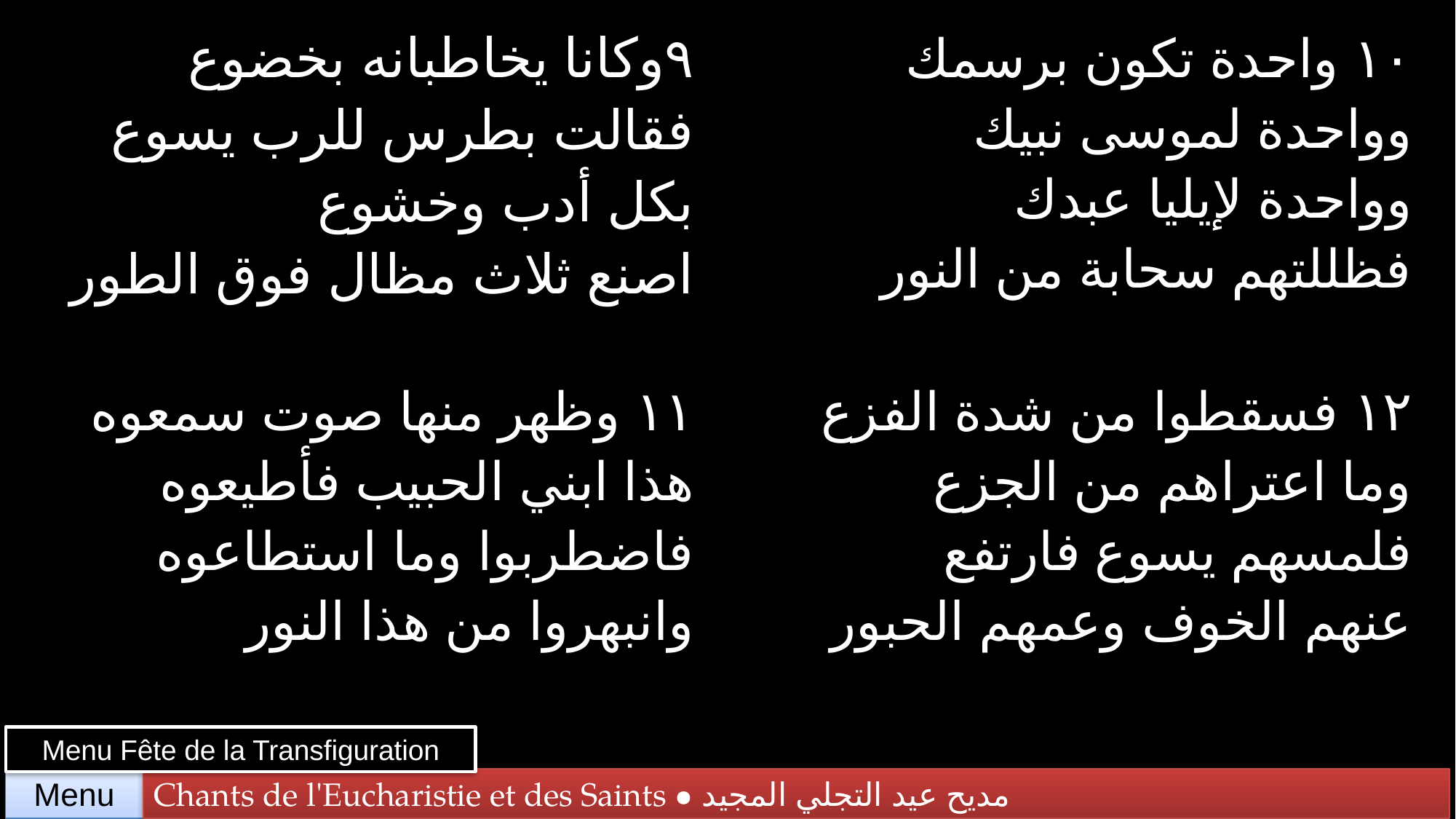

| ٩وكانا يخاطبانه بخضوع فقالت بطرس للرب يسوع بكل أدب وخشوع اصنع ثلاث مظال فوق الطور | ١٠ واحدة تكون برسمك وواحدة لموسى نبيك وواحدة لإيليا عبدك فظللتهم سحابة من النور |
| --- | --- |
| ١١ وظهر منها صوت سمعوه هذا ابني الحبيب فأطيعوه فاضطربوا وما استطاعوه وانبهروا من هذا النور | ١٢ فسقطوا من شدة الفزع وما اعتراهم من الجزع فلمسهم يسوع فارتفع عنهم الخوف وعمهم الحبور |

Menu Fête de la Transfiguration
Chants de l'Eucharistie et des Saints • مديح عيد التجلي المجيد
Menu